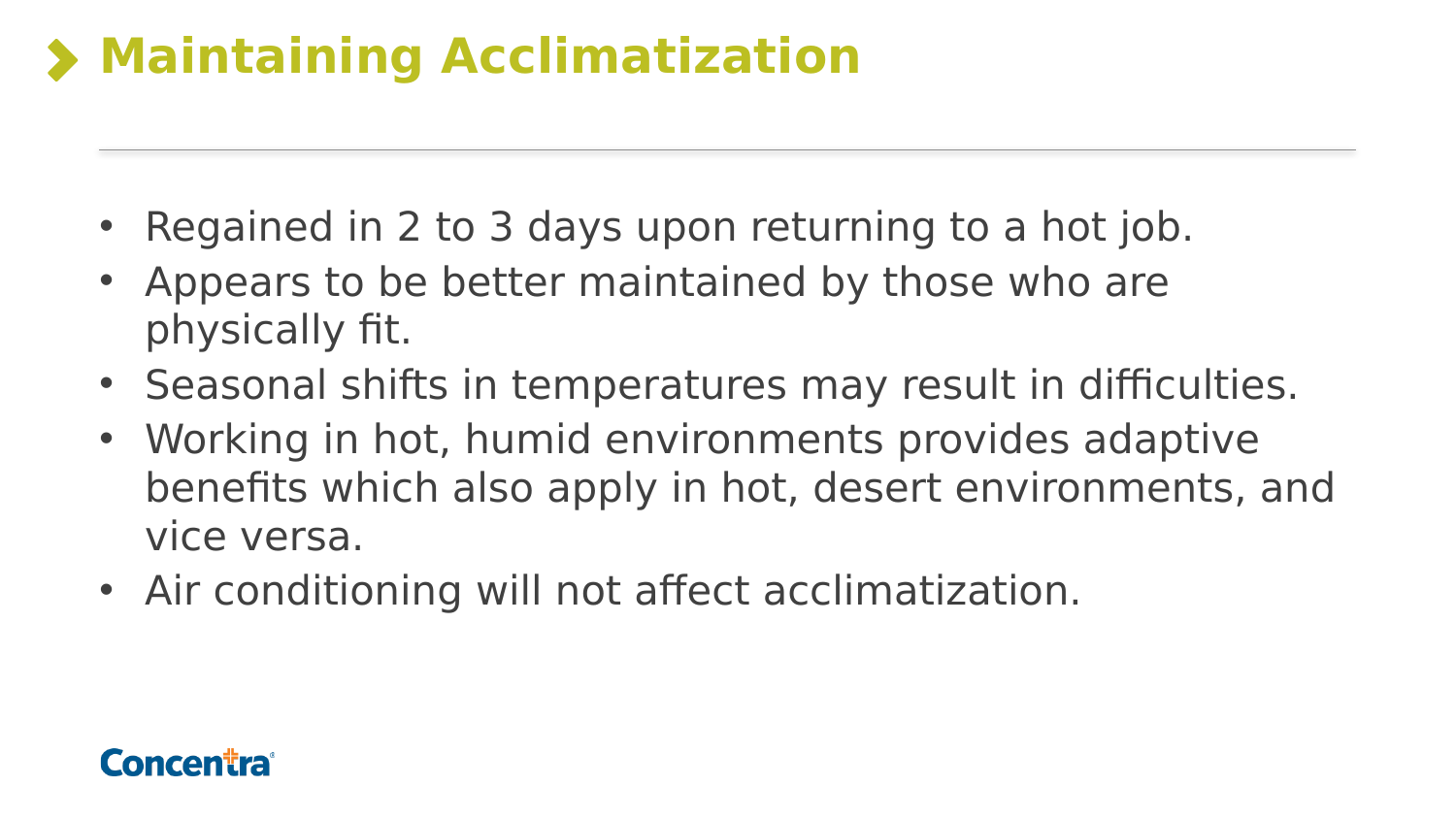

# Maintaining Acclimatization

Regained in 2 to 3 days upon returning to a hot job.
Appears to be better maintained by those who are physically fit.
Seasonal shifts in temperatures may result in difficulties.
Working in hot, humid environments provides adaptive benefits which also apply in hot, desert environments, and vice versa.
Air conditioning will not affect acclimatization.